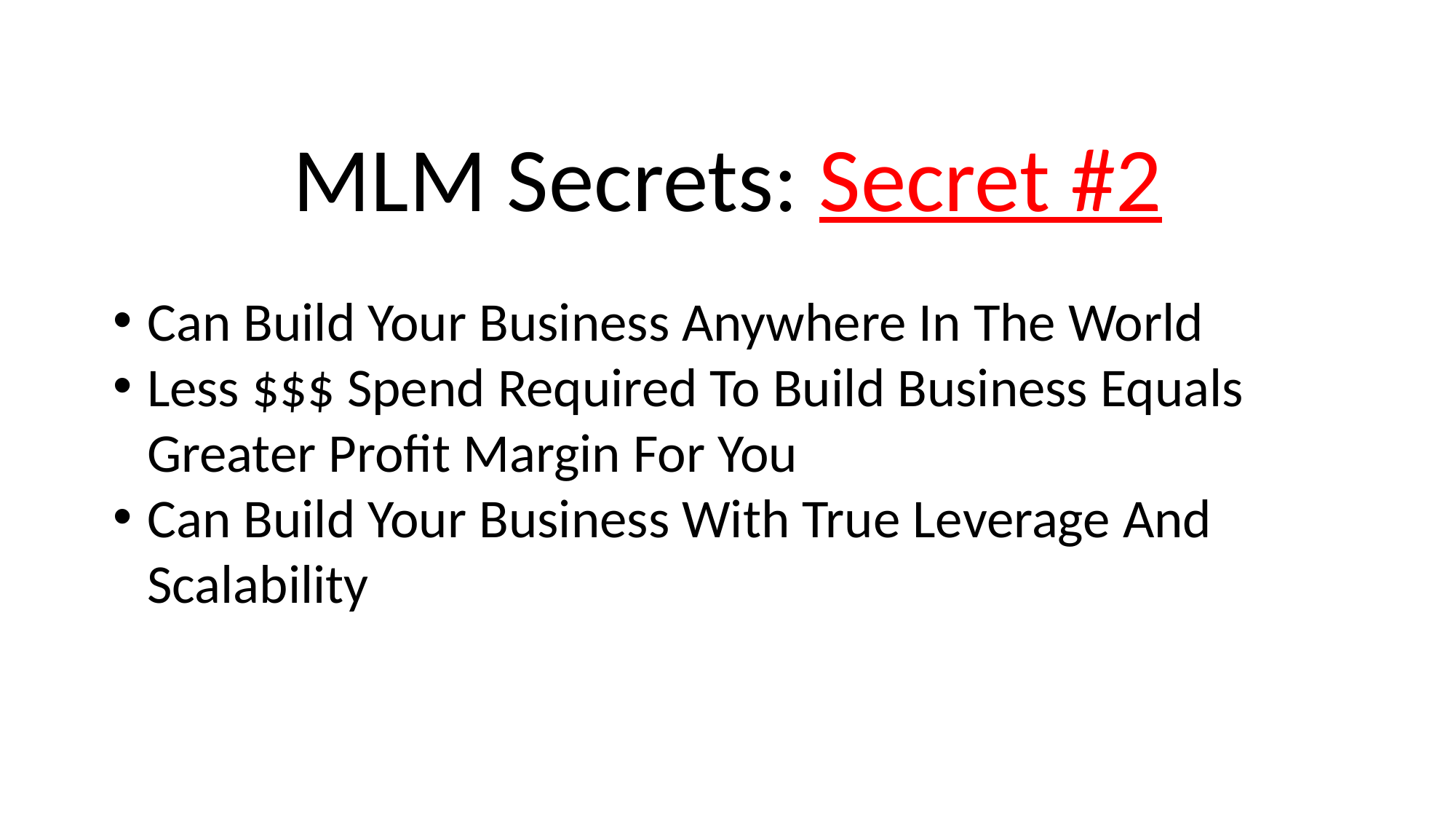

# MLM Secrets: Secret #2
Can Build Your Business Anywhere In The World
Less $$$ Spend Required To Build Business Equals Greater Profit Margin For You
Can Build Your Business With True Leverage And Scalability